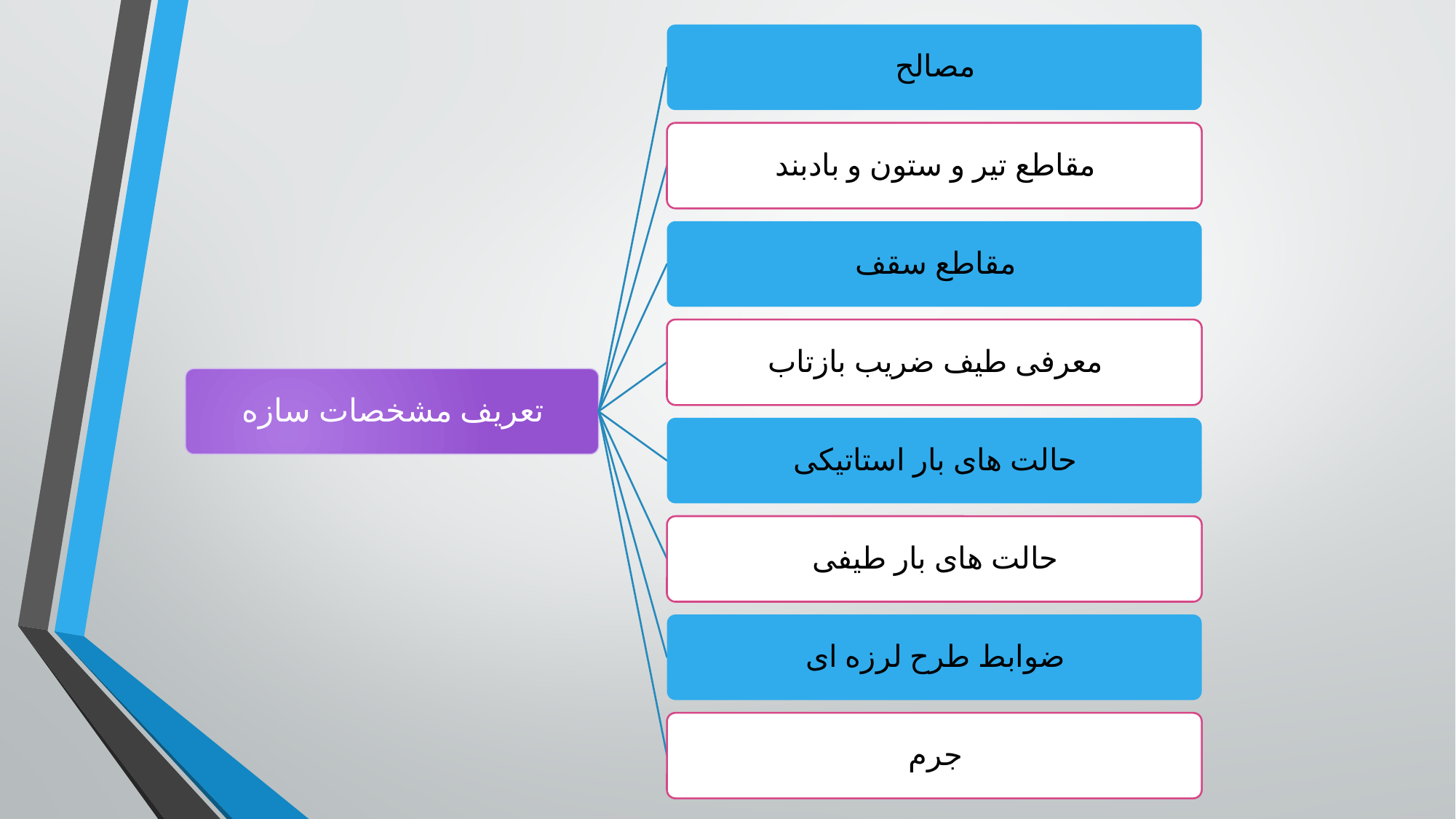

تعریف مشخصات سازه

مصالح

مقاطع تیر و ستون و بادبند

مقاطع سقف

معرفی طیف ضریب بازتاب

حالت های بار استاتیکی

حالت های بار طیفی

ضوابط طرح لرزه ای

جرم